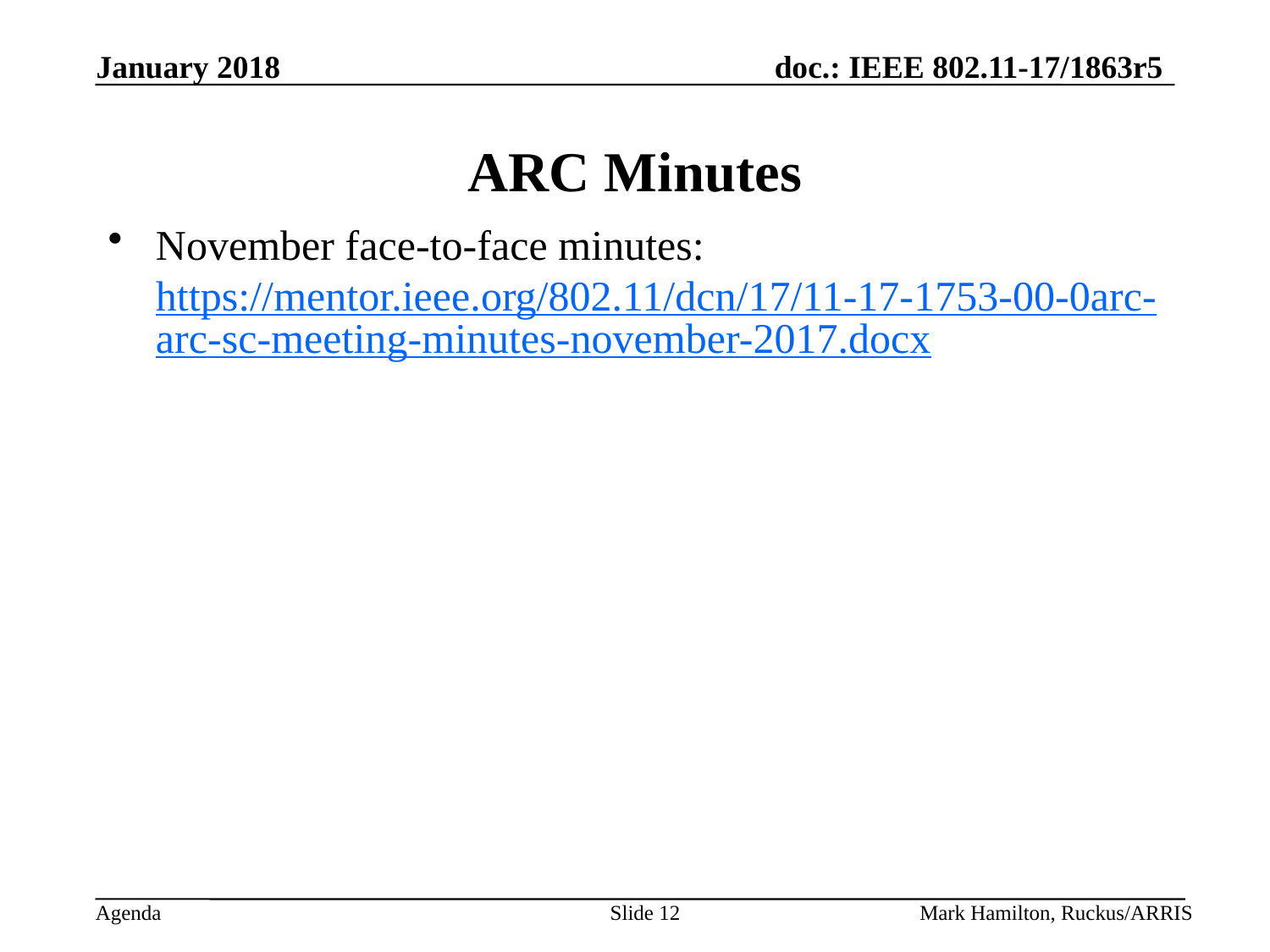

# ARC Minutes
November face-to-face minutes: https://mentor.ieee.org/802.11/dcn/17/11-17-1753-00-0arc-arc-sc-meeting-minutes-november-2017.docx